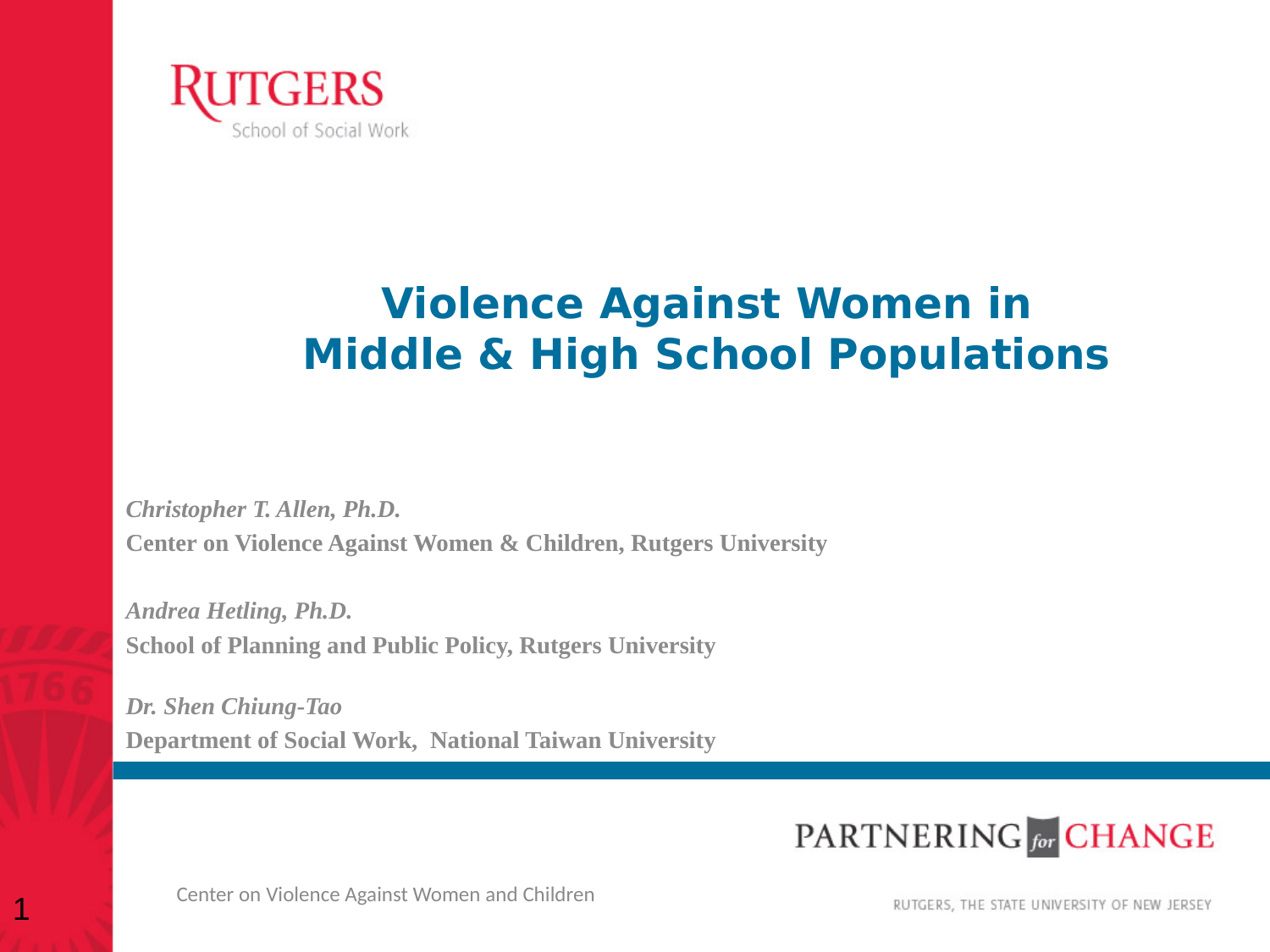

# Violence Against Women in Middle & High School Populations
Christopher T. Allen, Ph.D.
Center on Violence Against Women & Children, Rutgers University

Andrea Hetling, Ph.D.
School of Planning and Public Policy, Rutgers University

Dr. Shen Chiung-Tao
Department of Social Work,  National Taiwan University

1